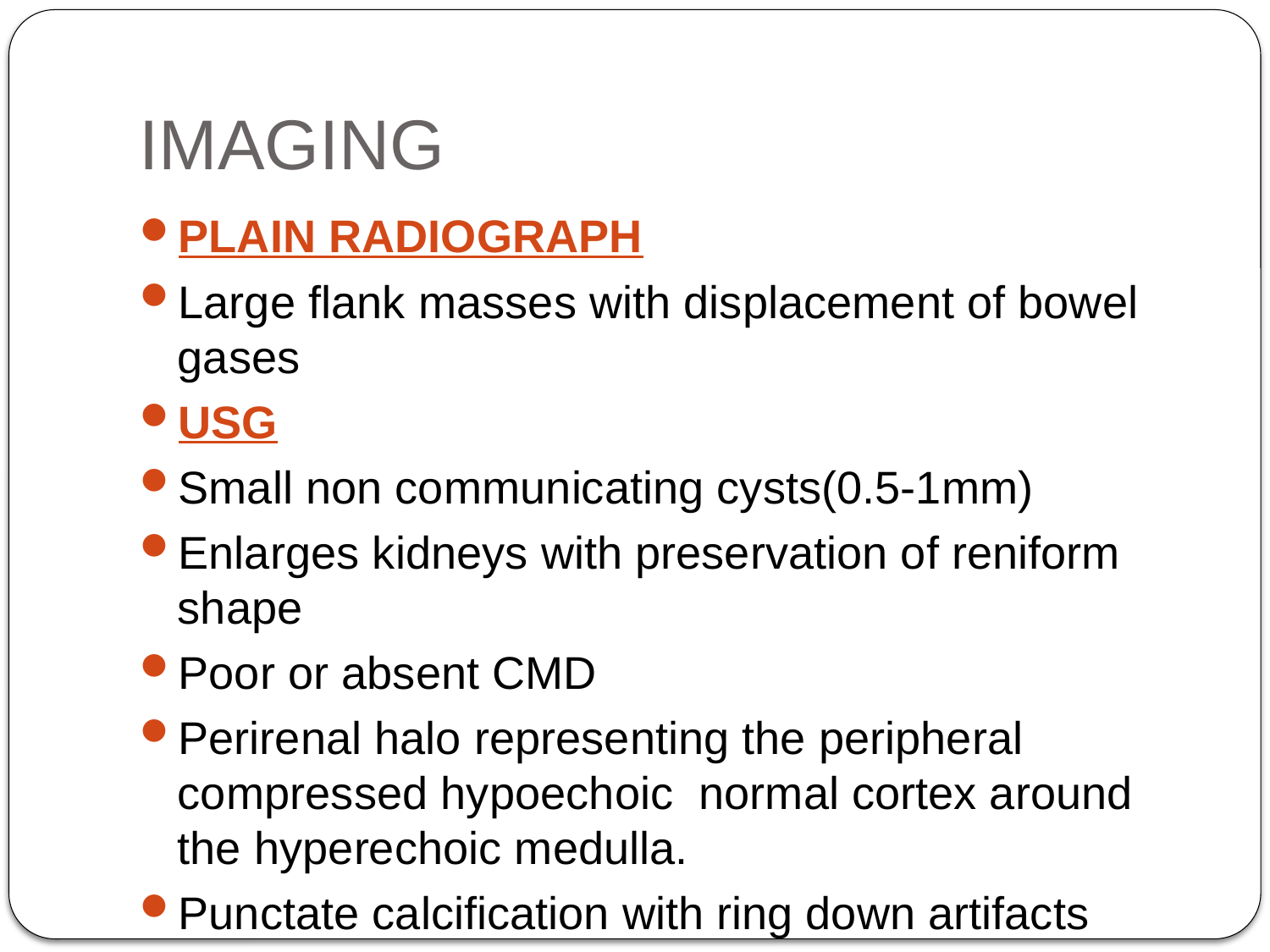

# IMAGING
PLAIN RADIOGRAPH
Large flank masses with displacement of bowel gases
USG
Small non communicating cysts(0.5-1mm)
Enlarges kidneys with preservation of reniform shape
Poor or absent CMD
Perirenal halo representing the peripheral compressed hypoechoic  normal cortex around the hyperechoic medulla.
Punctate calcification with ring down artifacts